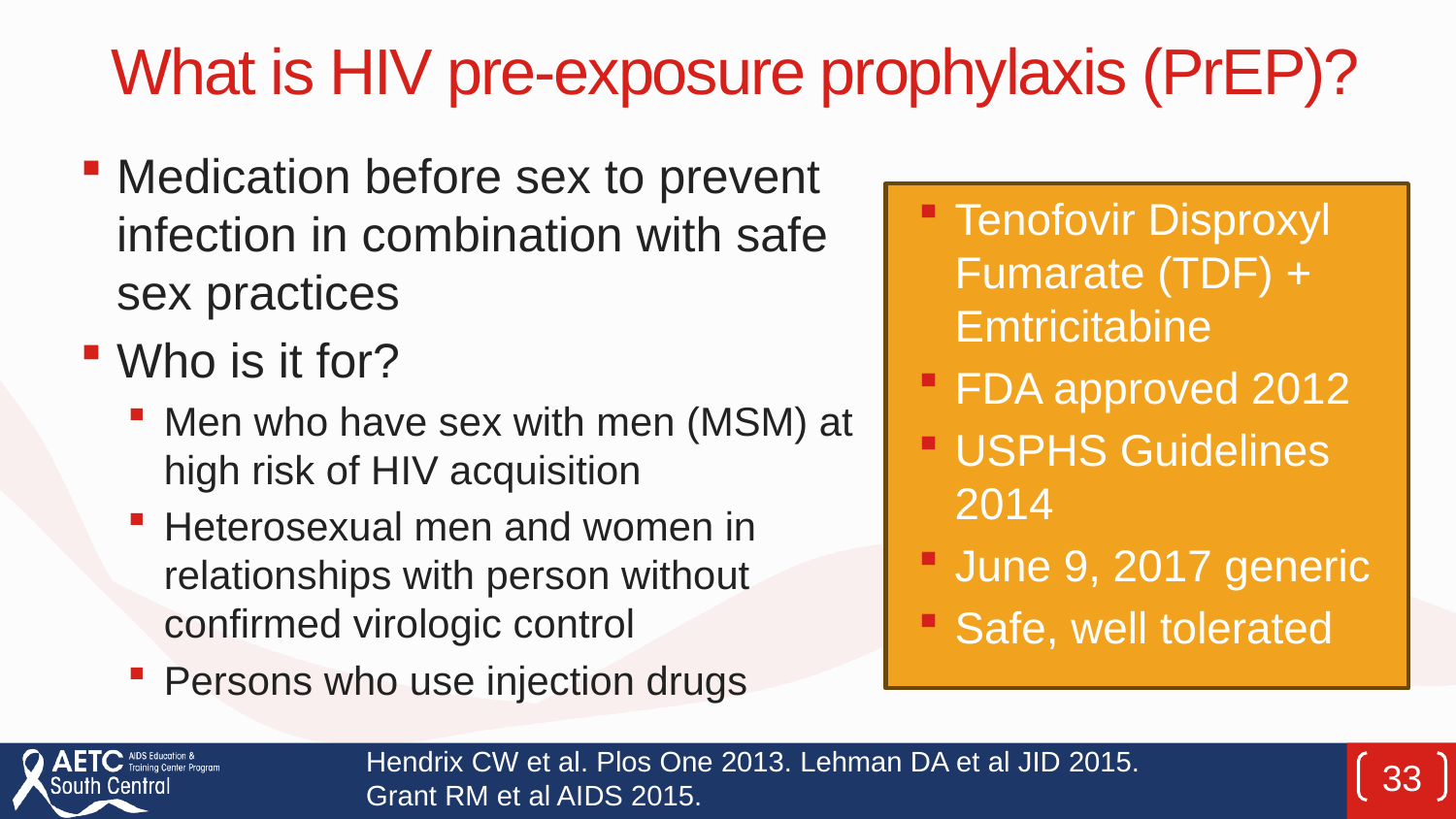

# What is HIV pre-exposure prophylaxis (PrEP)?
Medication before sex to prevent infection in combination with safe sex practices
Who is it for?
Men who have sex with men (MSM) at high risk of HIV acquisition
Heterosexual men and women in relationships with person without confirmed virologic control
Persons who use injection drugs

Tenofovir Disproxyl Fumarate (TDF) + Emtricitabine
FDA approved 2012
USPHS Guidelines 2014
June 9, 2017 generic
Safe, well tolerated
Hendrix CW et al. Plos One 2013. Lehman DA et al JID 2015.
Grant RM et al AIDS 2015.
33